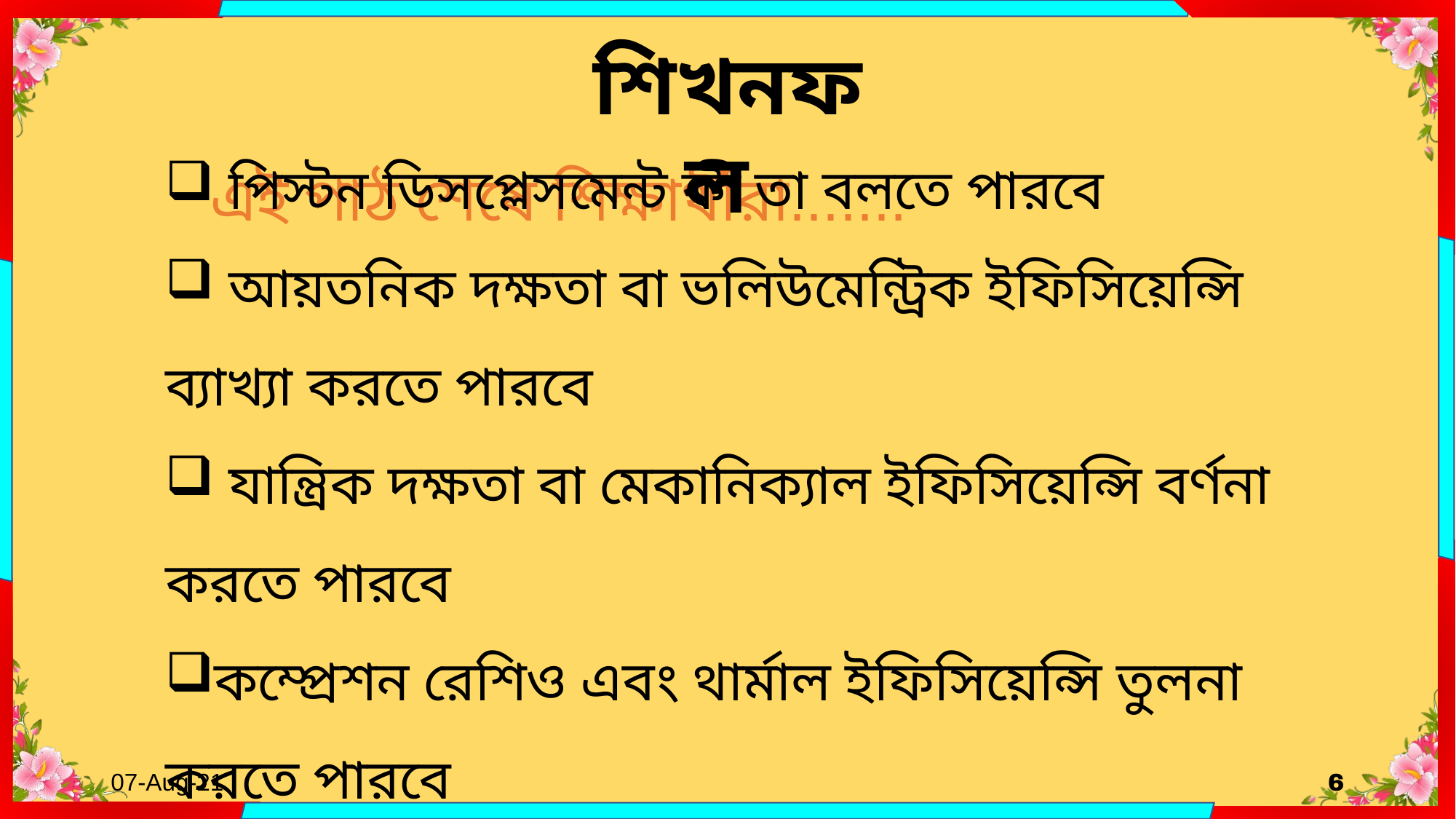

শিখনফল
এই পাঠ শেষে শিক্ষার্থীরা.......
 পিস্টন ডিসপ্লেসমেন্ট কী তা বলতে পারবে
 আয়তনিক দক্ষতা বা ভলিউমেন্ট্রিক ইফিসিয়েন্সি ব্যাখ্যা করতে পারবে
 যান্ত্রিক দক্ষতা বা মেকানিক্যাল ইফিসিয়েন্সি বর্ণনা করতে পারবে
কম্প্রেশন রেশিও এবং থার্মাল ইফিসিয়েন্সি তুলনা করতে পারবে
07-Aug-21
6